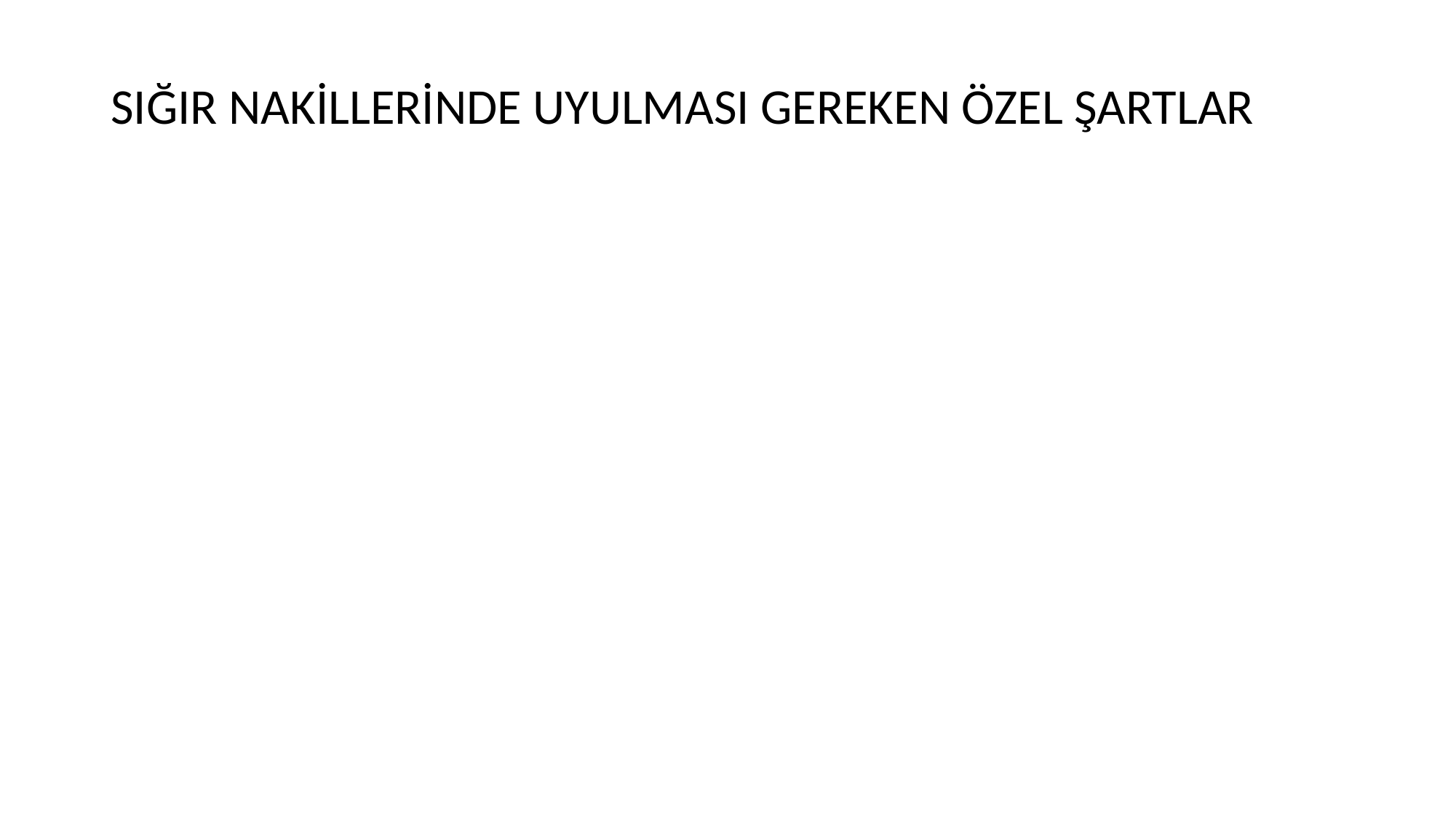

# SIĞIR NAKİLLERİNDE UYULMASI GEREKEN ÖZEL ŞARTLAR